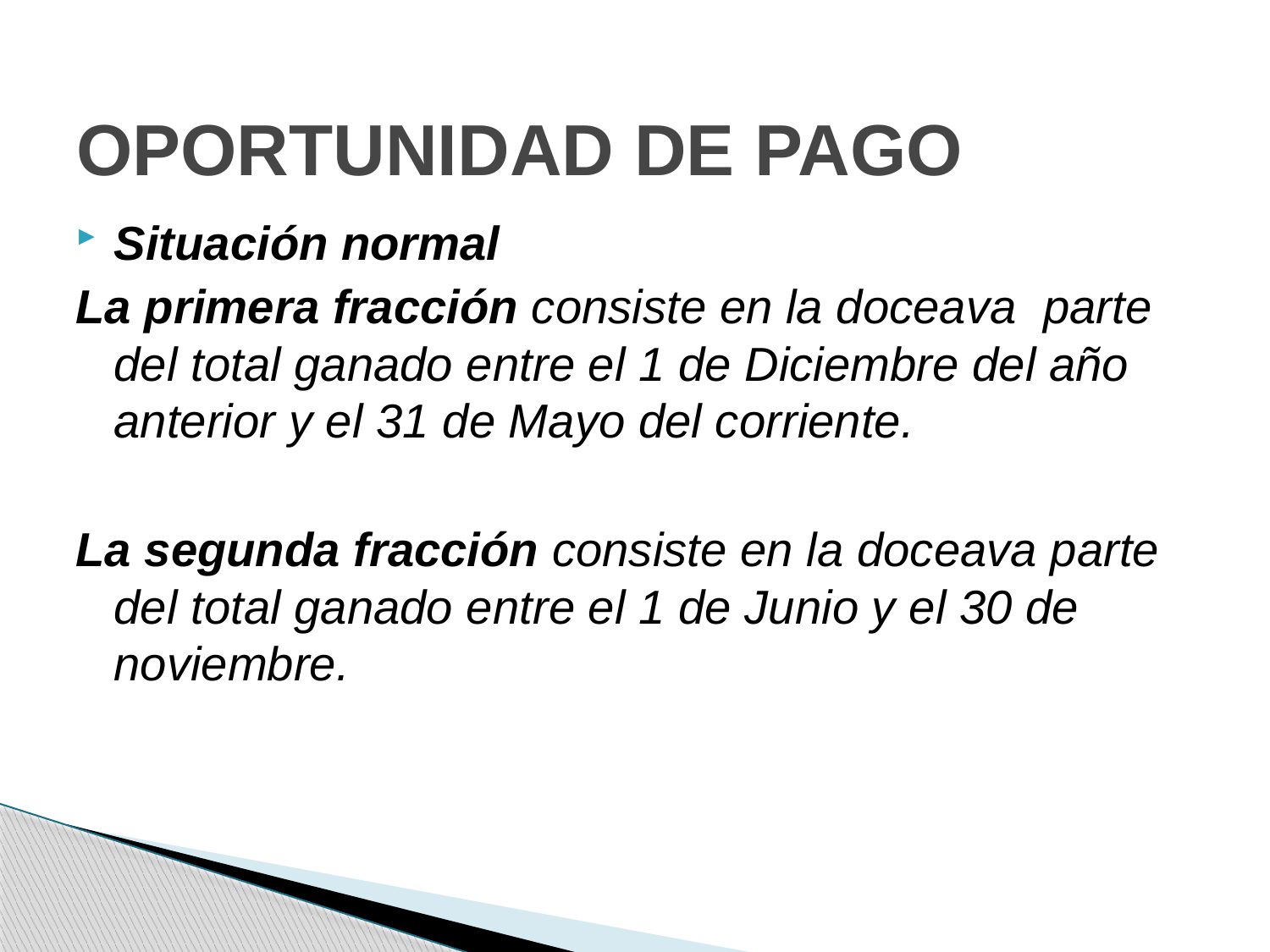

OPORTUNIDAD DE PAGO
Situación normal
La primera fracción consiste en la doceava  parte del total ganado entre el 1 de Diciembre del año anterior y el 31 de Mayo del corriente.

La segunda fracción consiste en la doceava parte del total ganado entre el 1 de Junio y el 30 de noviembre.